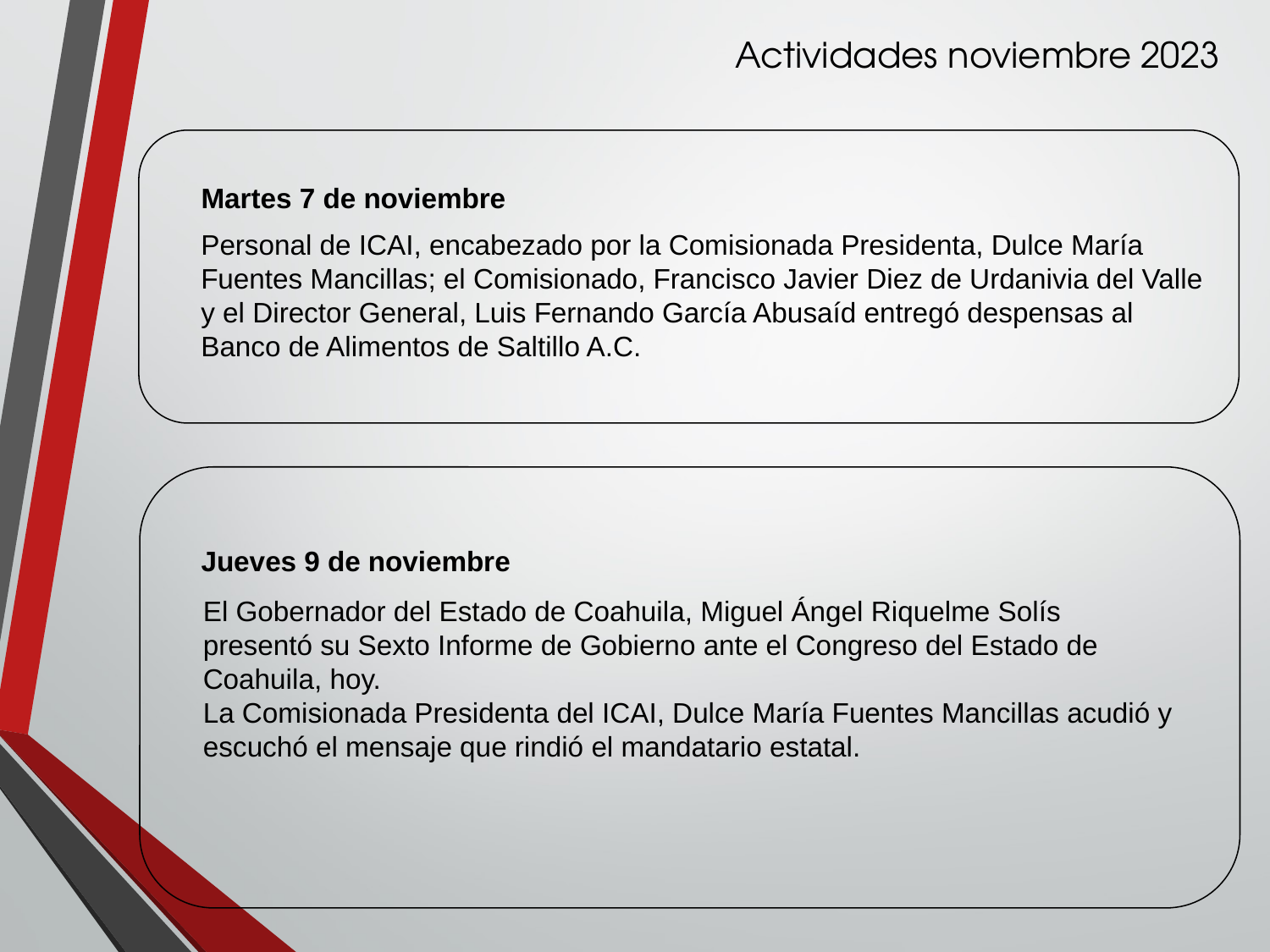

Actividades noviembre 2023

Martes 7 de noviembre
Personal de ICAI, encabezado por la Comisionada Presidenta, Dulce María Fuentes Mancillas; el Comisionado, Francisco Javier Diez de Urdanivia del Valle y el Director General, Luis Fernando García Abusaíd entregó despensas al Banco de Alimentos de Saltillo A.C.

Jueves 9 de noviembre

El Gobernador del Estado de Coahuila, Miguel Ángel Riquelme Solís presentó su Sexto Informe de Gobierno ante el Congreso del Estado de Coahuila, hoy.
La Comisionada Presidenta del ICAI, Dulce María Fuentes Mancillas acudió y escuchó el mensaje que rindió el mandatario estatal.